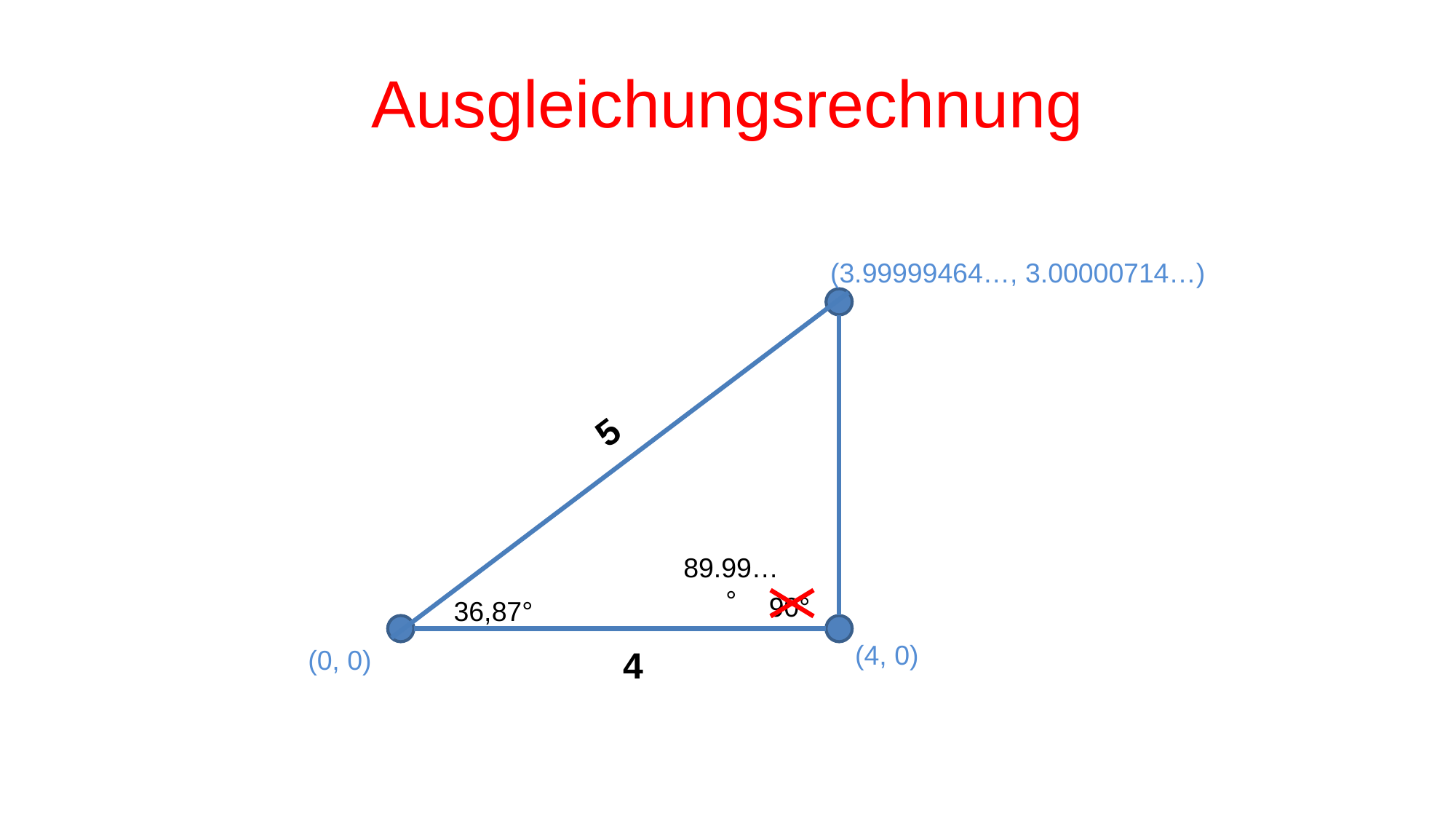

# Ausgleichungsrechnung
(3.99999464…, 3.00000714…)

5
89.99…°
90°
36,87°

(4, 0)
(0, 0)
4